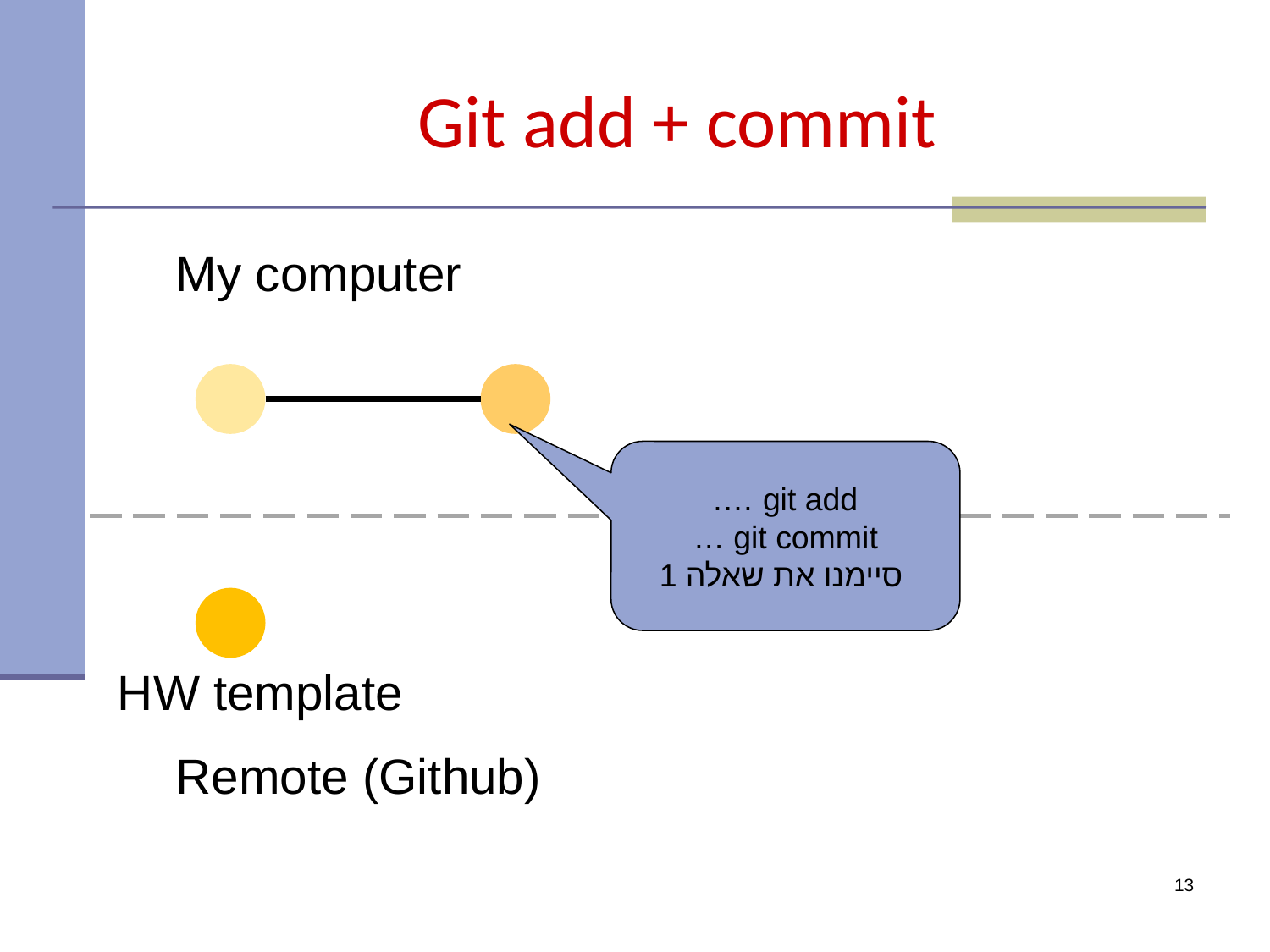

# Git add + commit
My computer

git add ….
git commit …
 סיימנו את שאלה 1

HW template
Remote (Github)
13